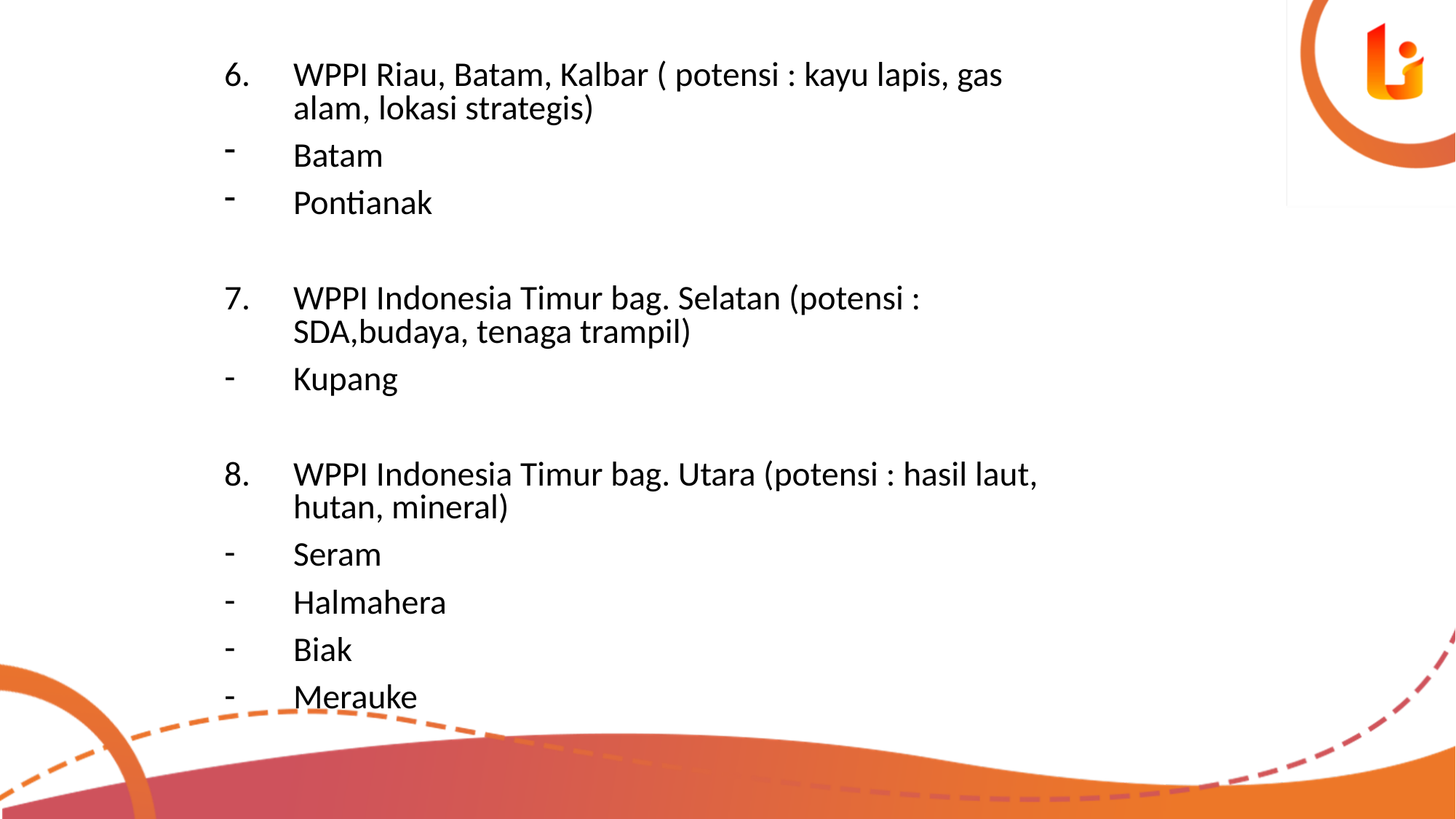

WPPI Riau, Batam, Kalbar ( potensi : kayu lapis, gas alam, lokasi strategis)
Batam
Pontianak

WPPI Indonesia Timur bag. Selatan (potensi : SDA,budaya, tenaga trampil)
Kupang

WPPI Indonesia Timur bag. Utara (potensi : hasil laut, hutan, mineral)
Seram
Halmahera
Biak
Merauke